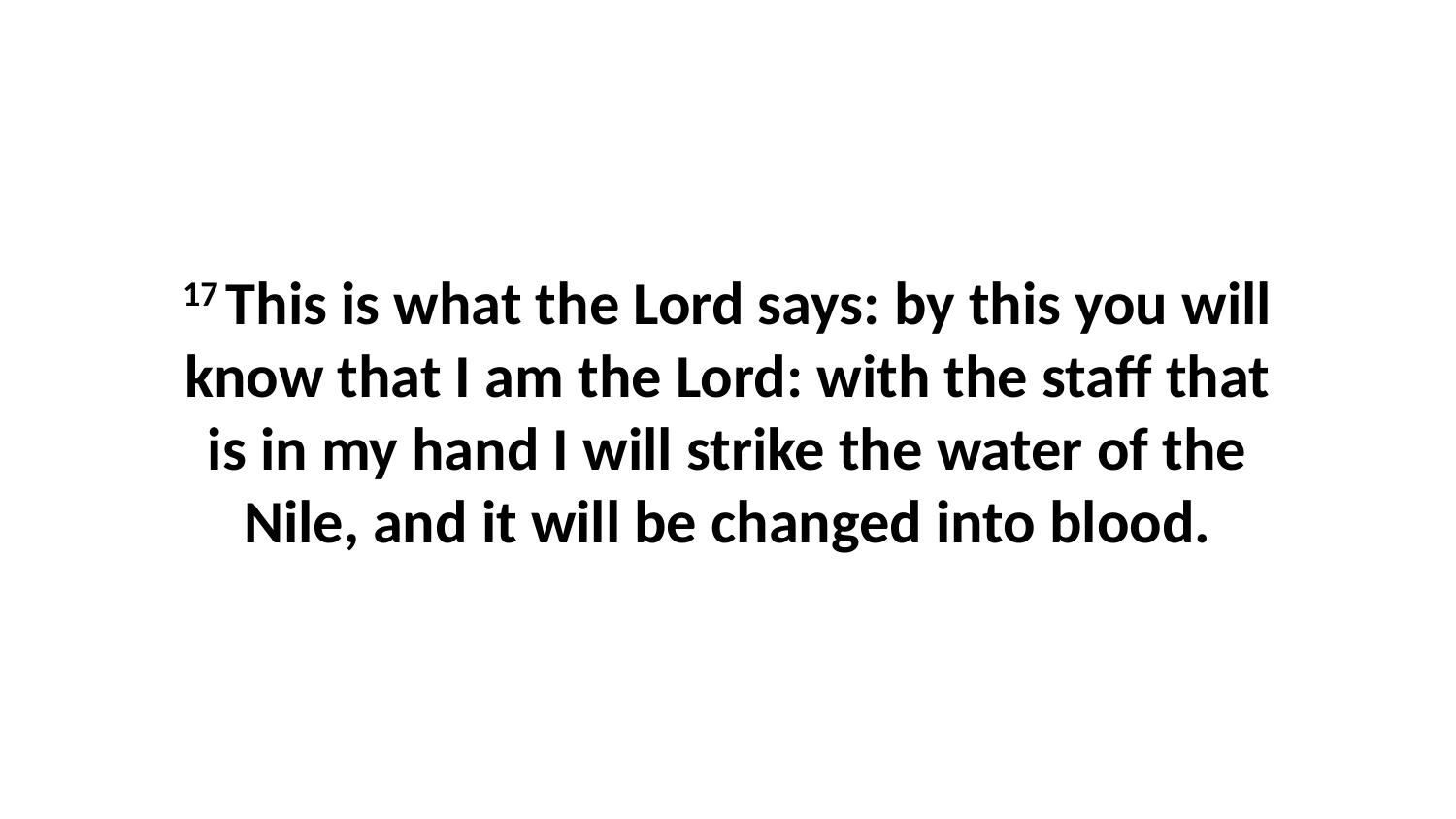

17 This is what the Lord says: by this you will know that I am the Lord: with the staff that is in my hand I will strike the water of the Nile, and it will be changed into blood.